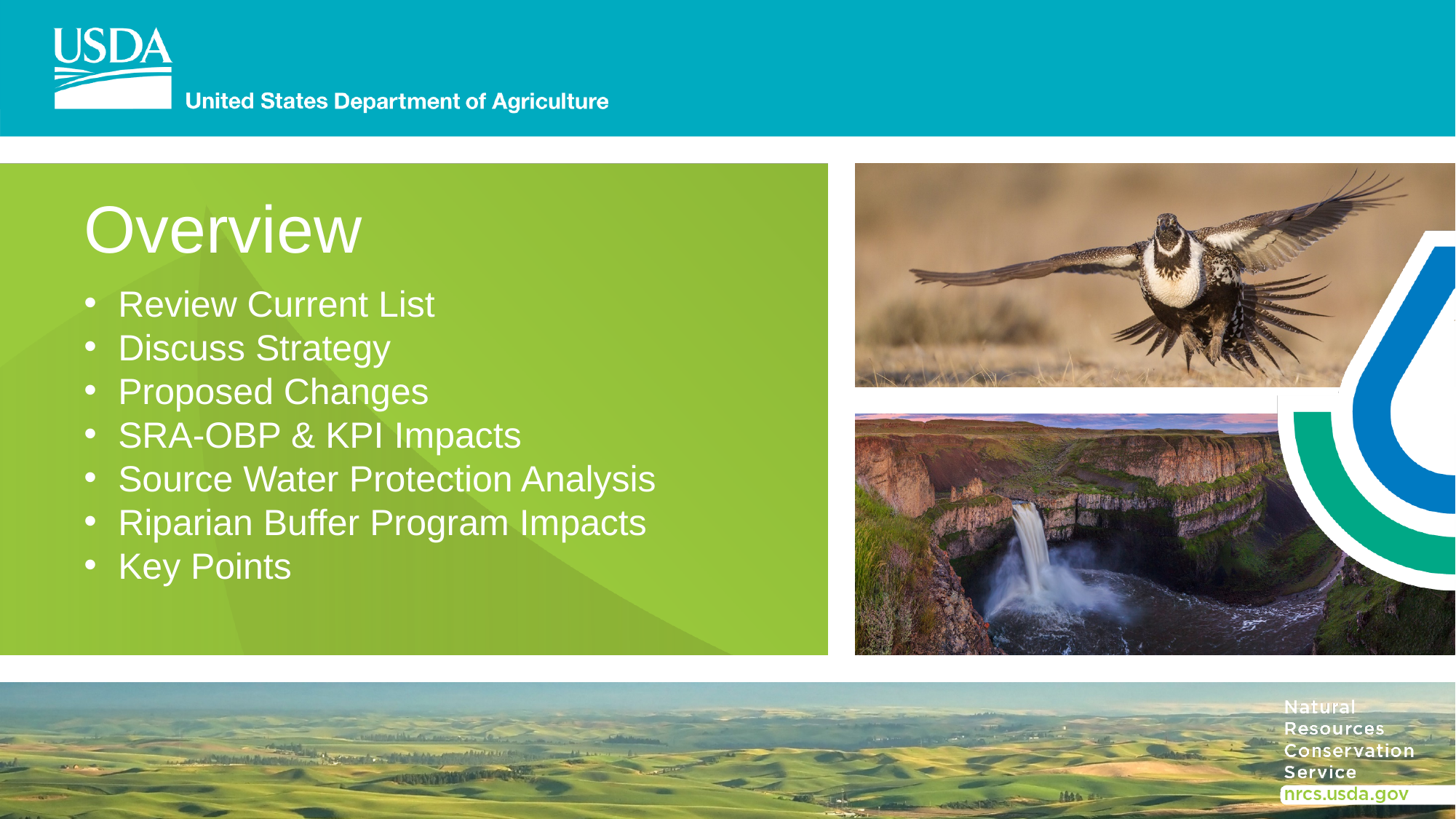

# Overview
Review Current List
Discuss Strategy
Proposed Changes
SRA-OBP & KPI Impacts
Source Water Protection Analysis
Riparian Buffer Program Impacts
Key Points